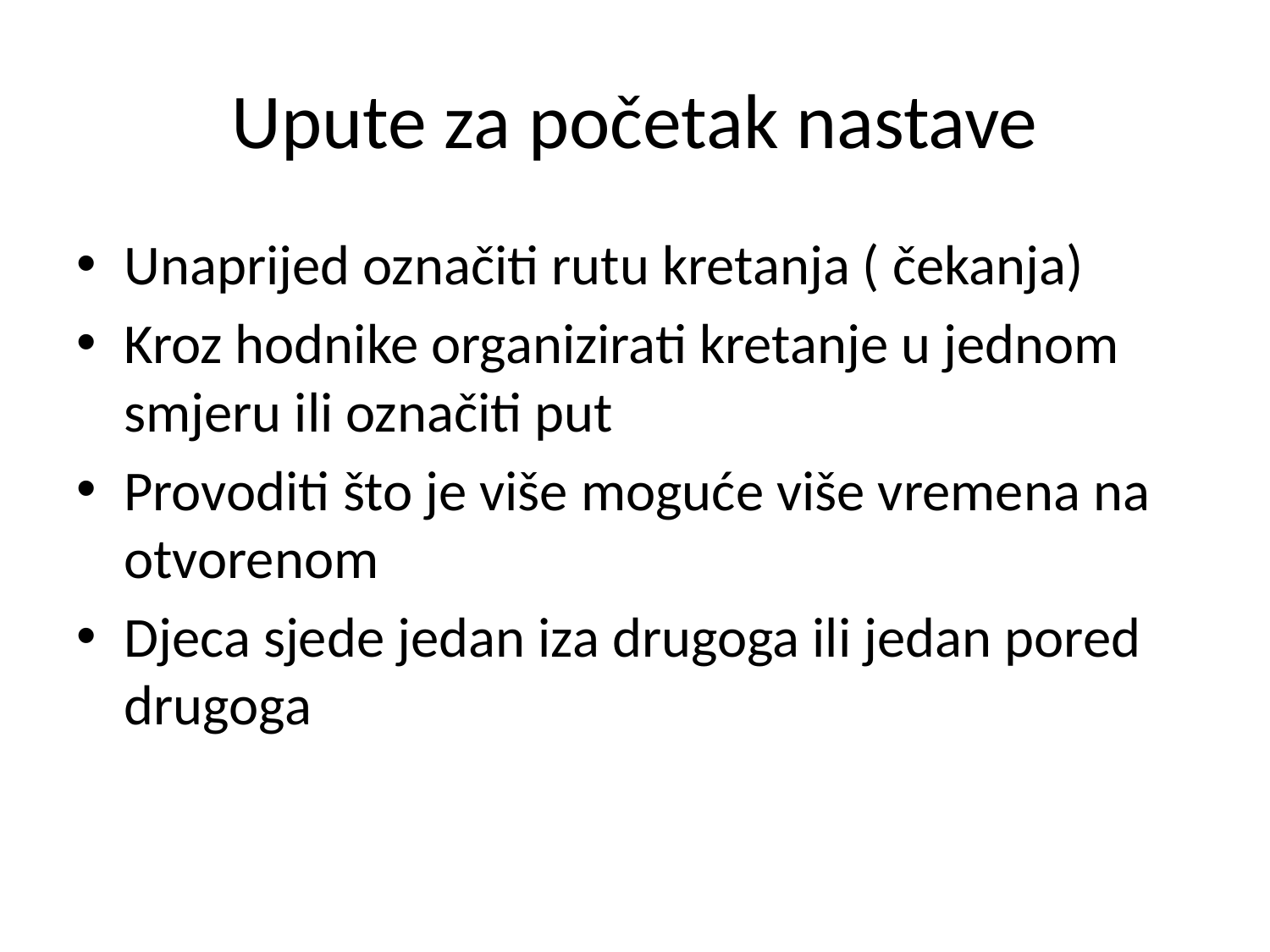

# Upute za početak nastave
Unaprijed označiti rutu kretanja ( čekanja)
Kroz hodnike organizirati kretanje u jednom smjeru ili označiti put
Provoditi što je više moguće više vremena na otvorenom
Djeca sjede jedan iza drugoga ili jedan pored drugoga